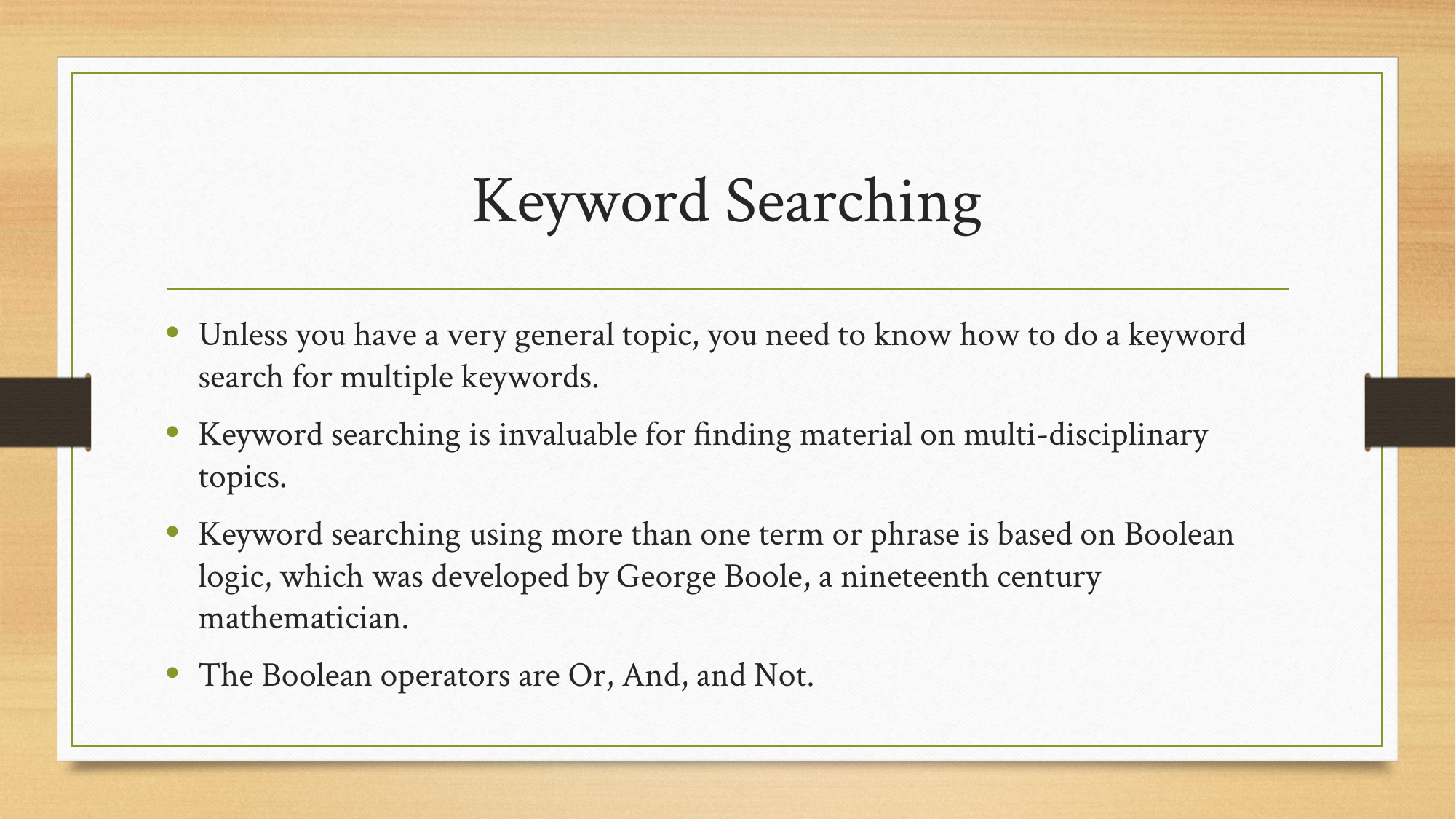

# Keyword Searching
Unless you have a very general topic, you need to know how to do a keyword search for multiple keywords.
Keyword searching is invaluable for finding material on multi-disciplinary topics.
Keyword searching using more than one term or phrase is based on Boolean logic, which was developed by George Boole, a nineteenth century mathematician.
The Boolean operators are Or, And, and Not.